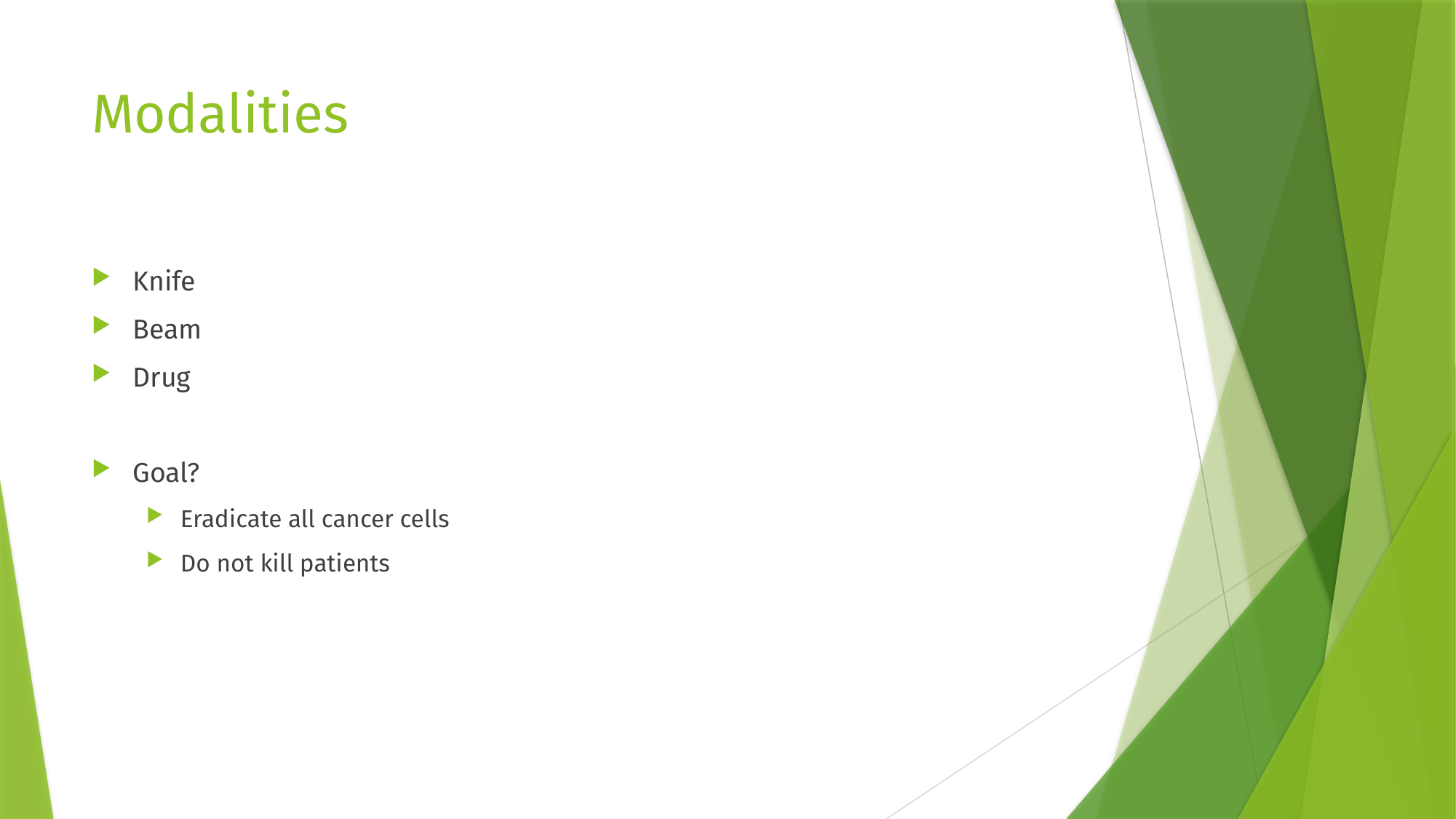

# Modalities
Knife
Beam
Drug

Goal?
Eradicate all cancer cells
Do not kill patients